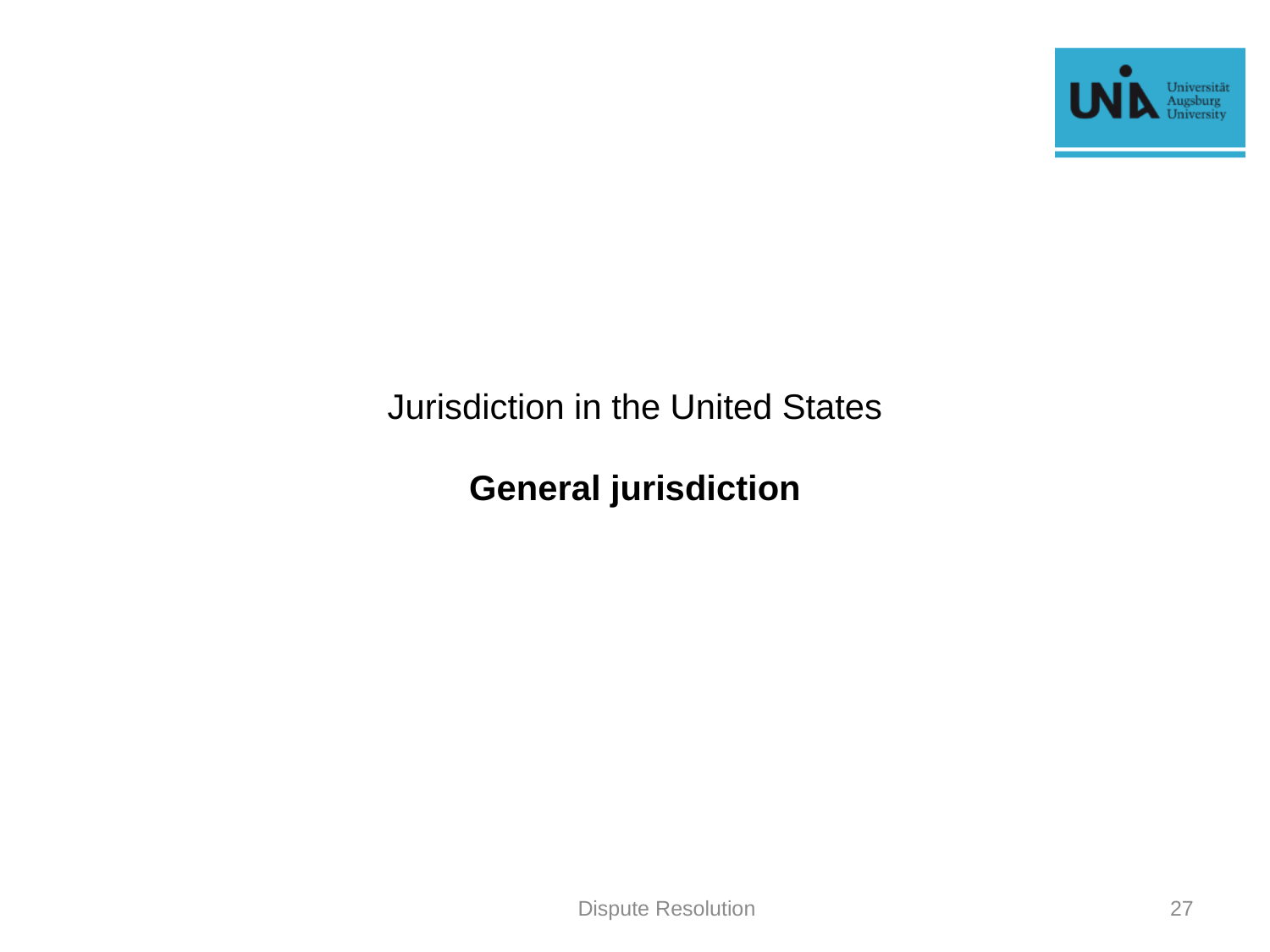

#

Jurisdiction in the United States
General jurisdiction
Dispute Resolution
27